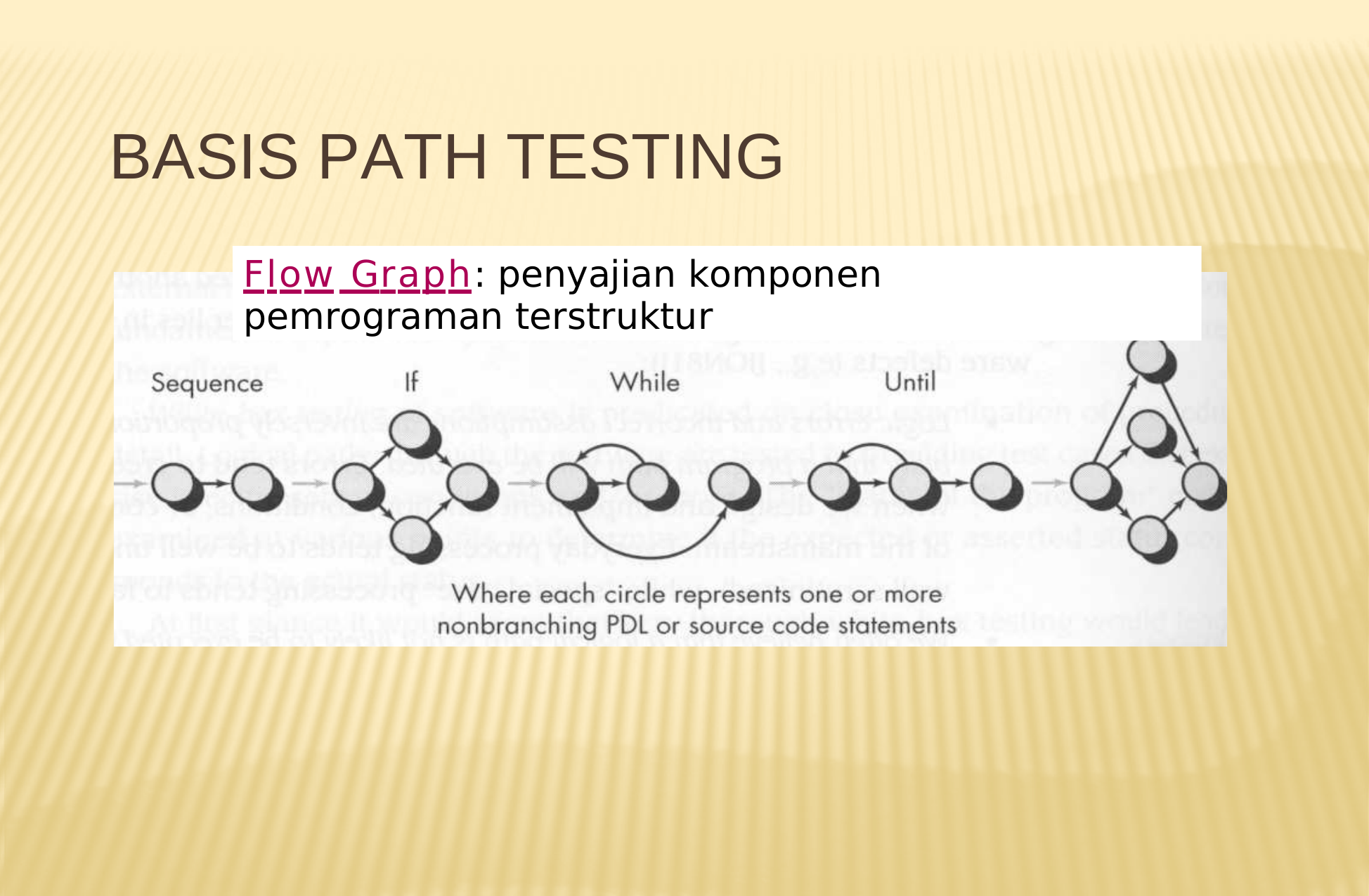

# BASIS PATH TESTING

Flow Graph: penyajian komponen pemrograman terstruktur